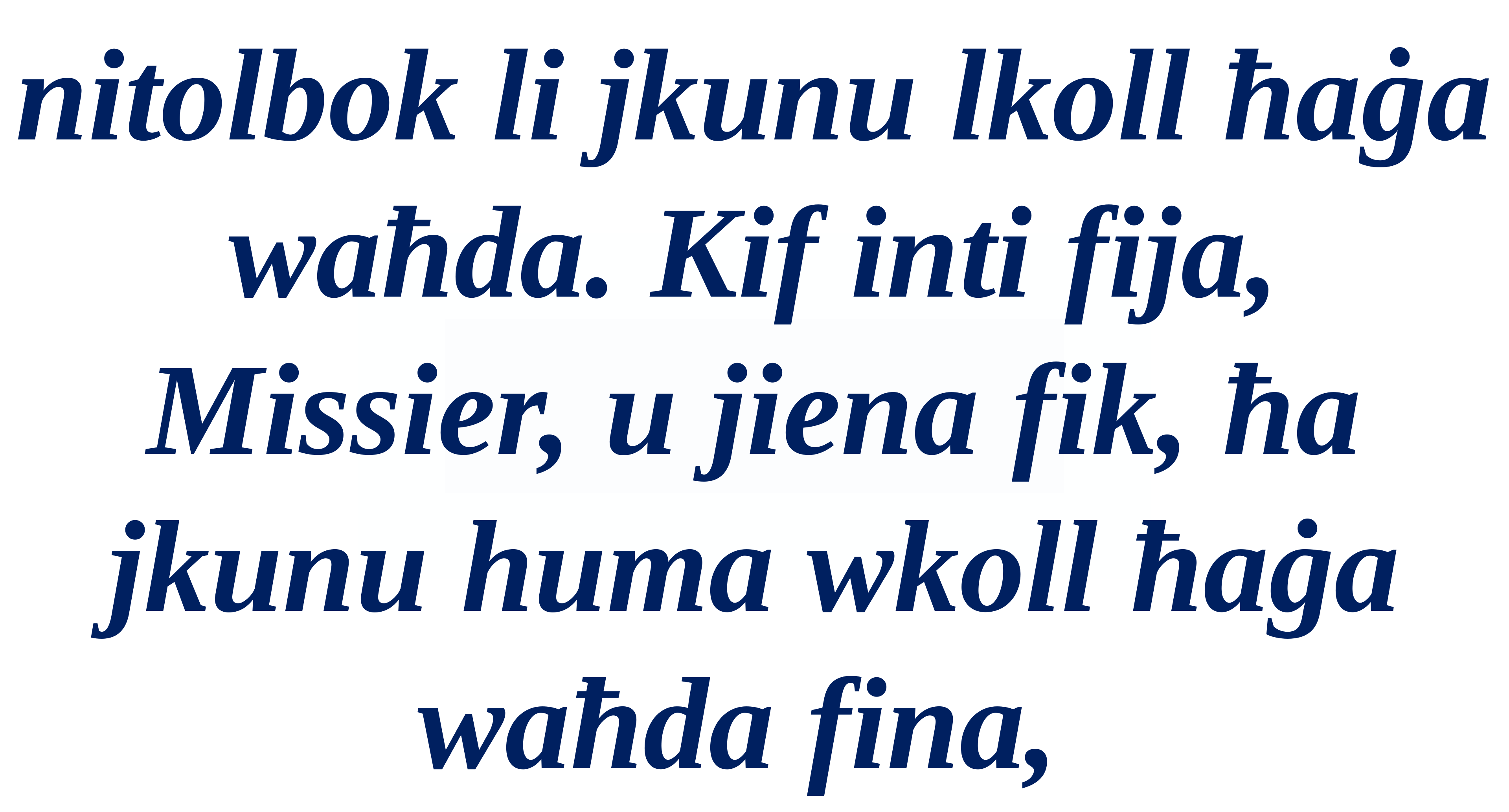

nitolbok li jkunu lkoll ħaġa waħda. Kif inti fija, Missier, u jiena fik, ħa jkunu huma wkoll ħaġa waħda fina,